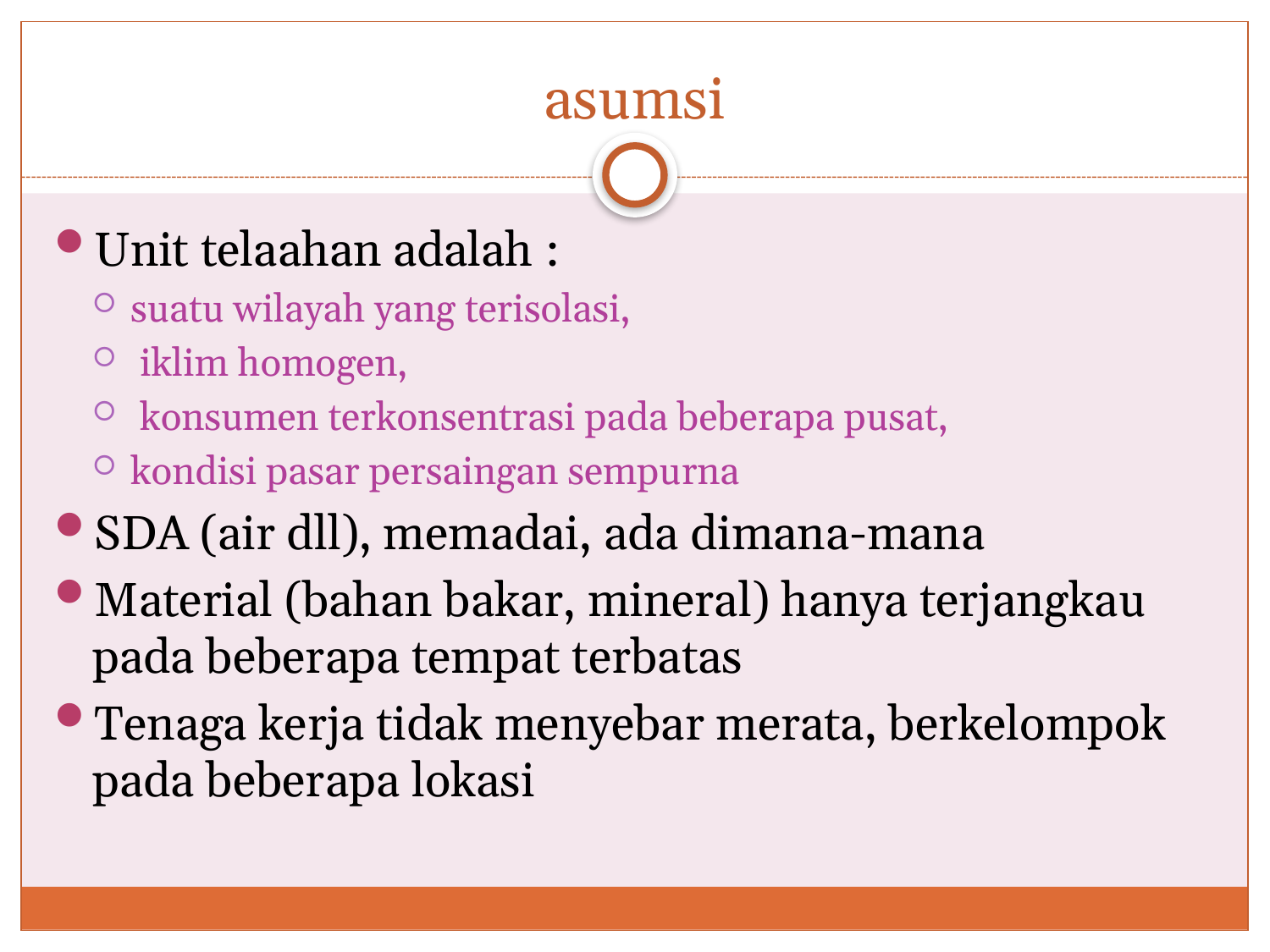

# asumsi
Unit telaahan adalah :
suatu wilayah yang terisolasi,
 iklim homogen,
 konsumen terkonsentrasi pada beberapa pusat,
kondisi pasar persaingan sempurna
SDA (air dll), memadai, ada dimana-mana
Material (bahan bakar, mineral) hanya terjangkau pada beberapa tempat terbatas
Tenaga kerja tidak menyebar merata, berkelompok pada beberapa lokasi